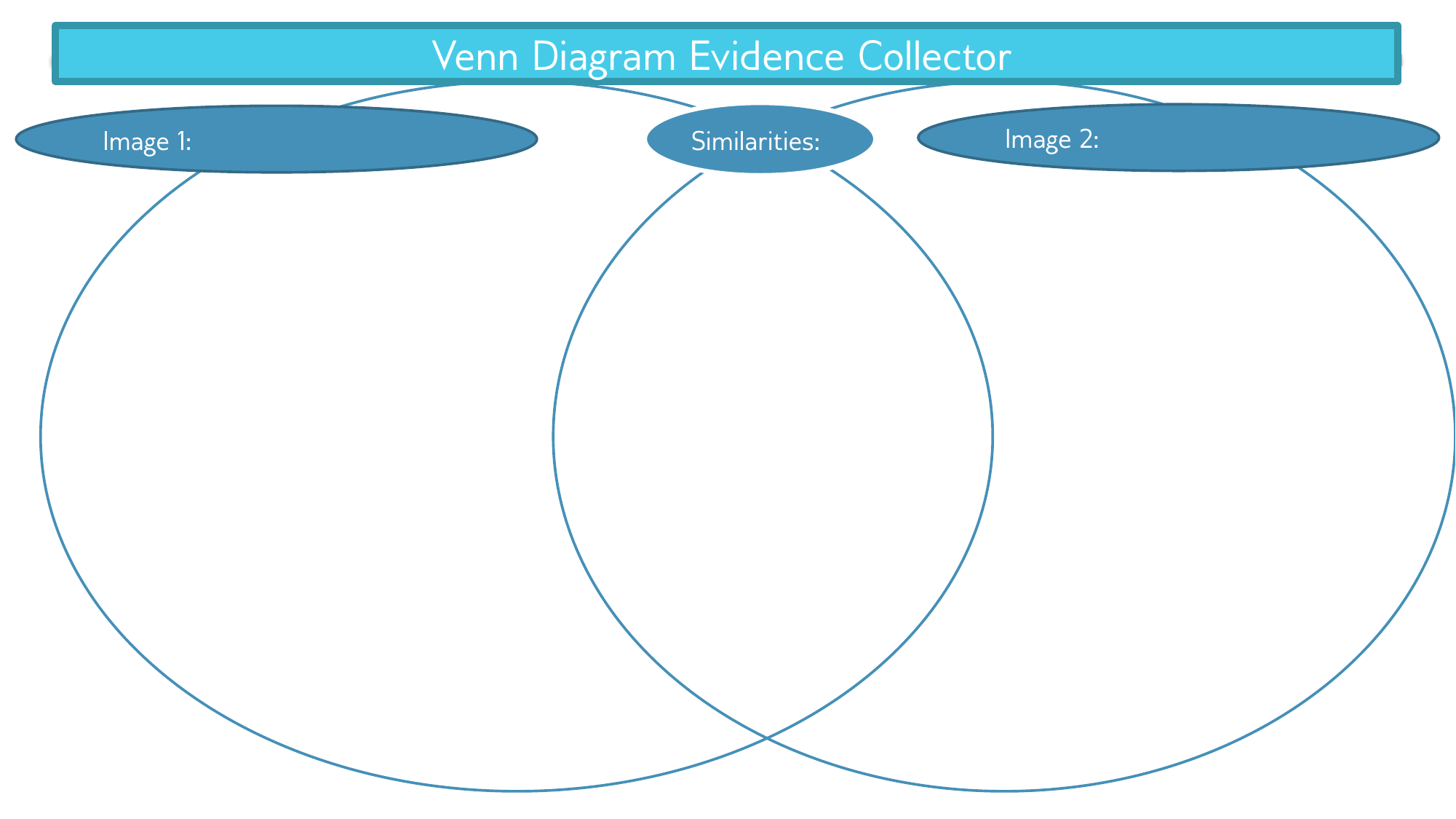

Venn Diagram Evidence Collector

Similarities:
Image 2:
Image 1: